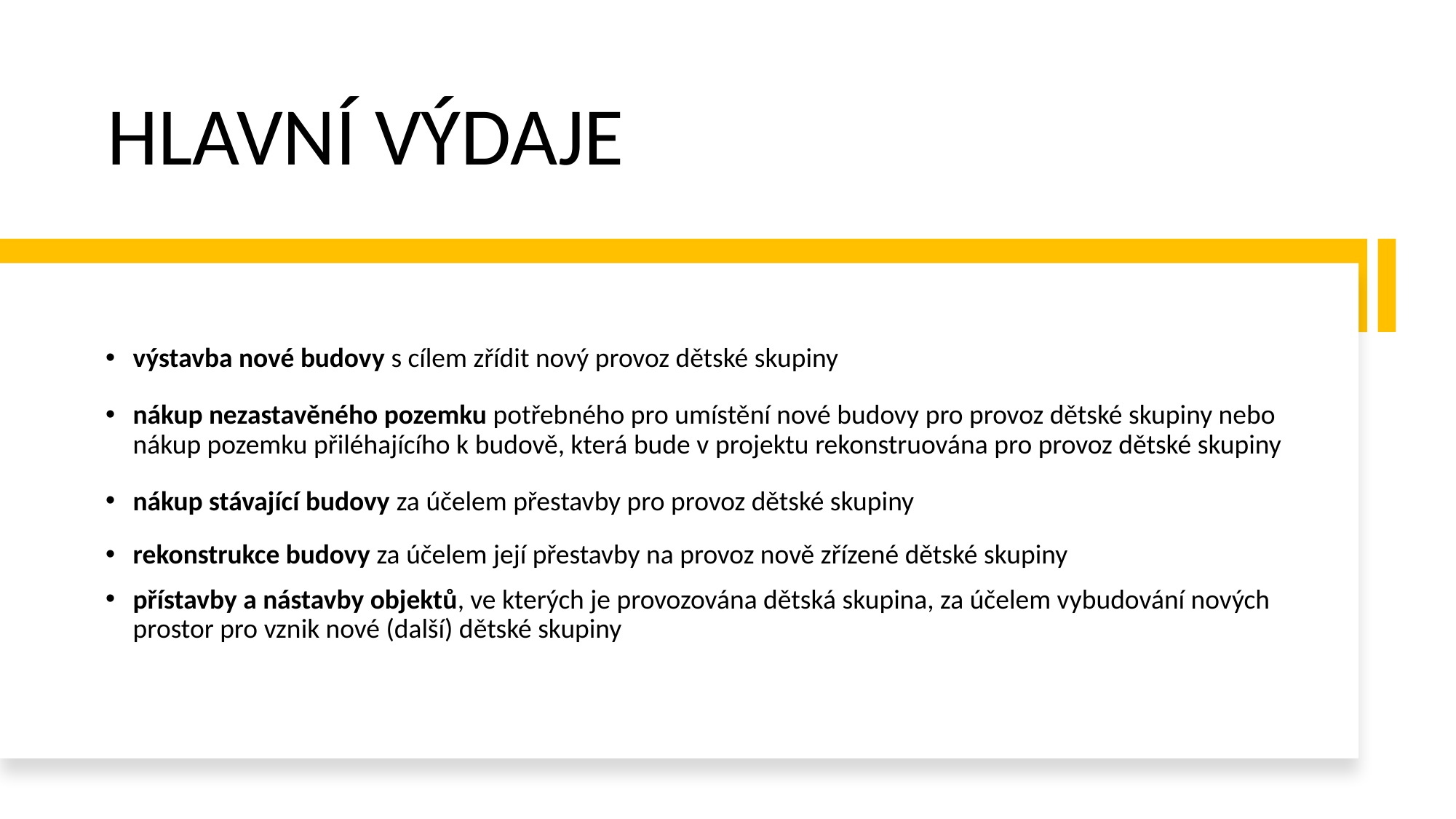

# Hlavní výdaje

výstavba nové budovy s cílem zřídit nový provoz dětské skupiny
nákup nezastavěného pozemku potřebného pro umístění nové budovy pro provoz dětské skupiny nebo nákup pozemku přiléhajícího k budově, která bude v projektu rekonstruována pro provoz dětské skupiny
nákup stávající budovy za účelem přestavby pro provoz dětské skupiny
rekonstrukce budovy za účelem její přestavby na provoz nově zřízené dětské skupiny
přístavby a nástavby objektů, ve kterých je provozována dětská skupina, za účelem vybudování nových prostor pro vznik nové (další) dětské skupiny